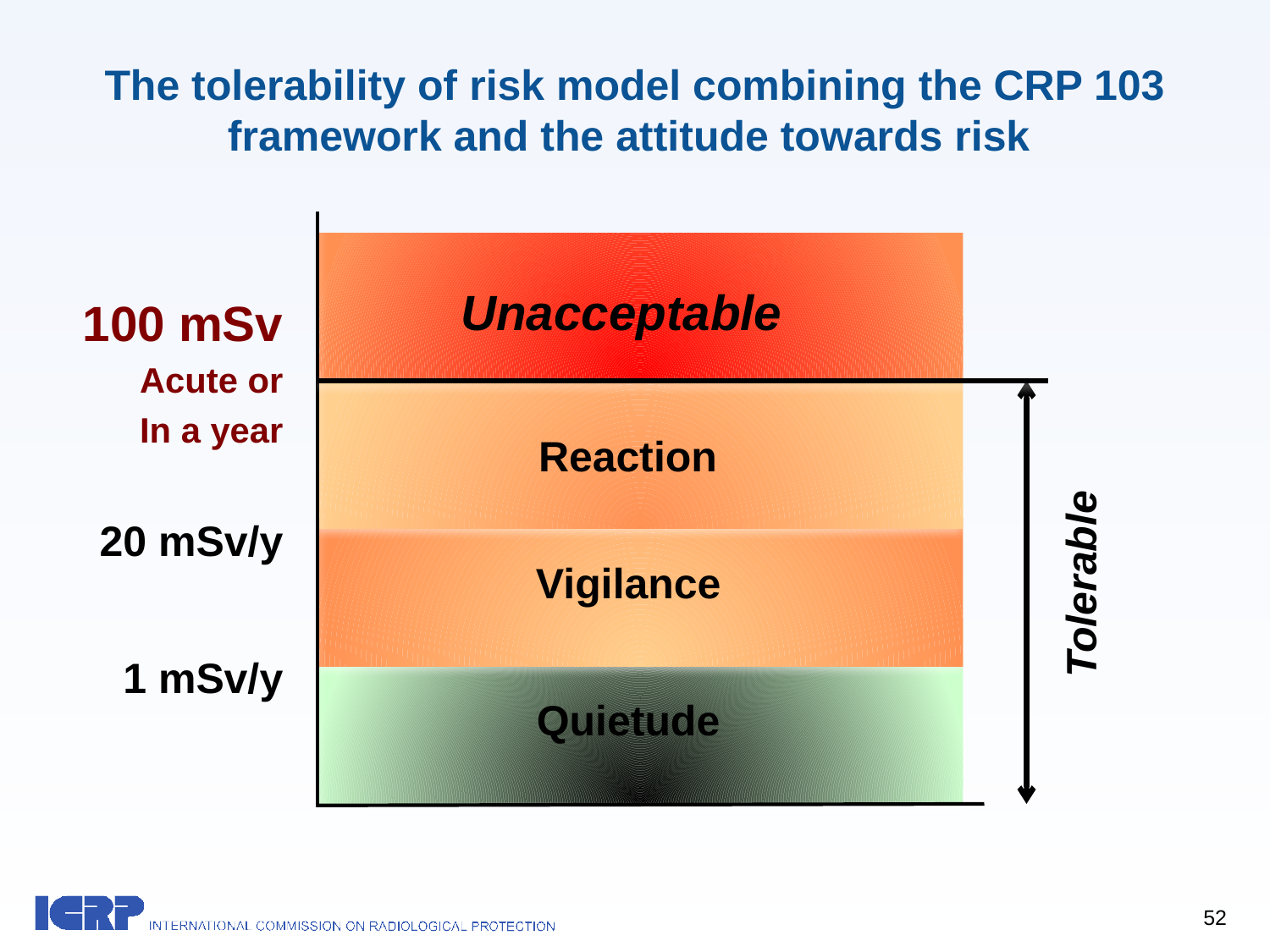

The tolerability of risk model combining the CRP 103
framework and the attitude towards risk

Unacceptable
100 mSv
Acute or
In a year

Reaction
20 mSv/y

Vigilance
1 mSv/y

Quietude
Tolerable
52